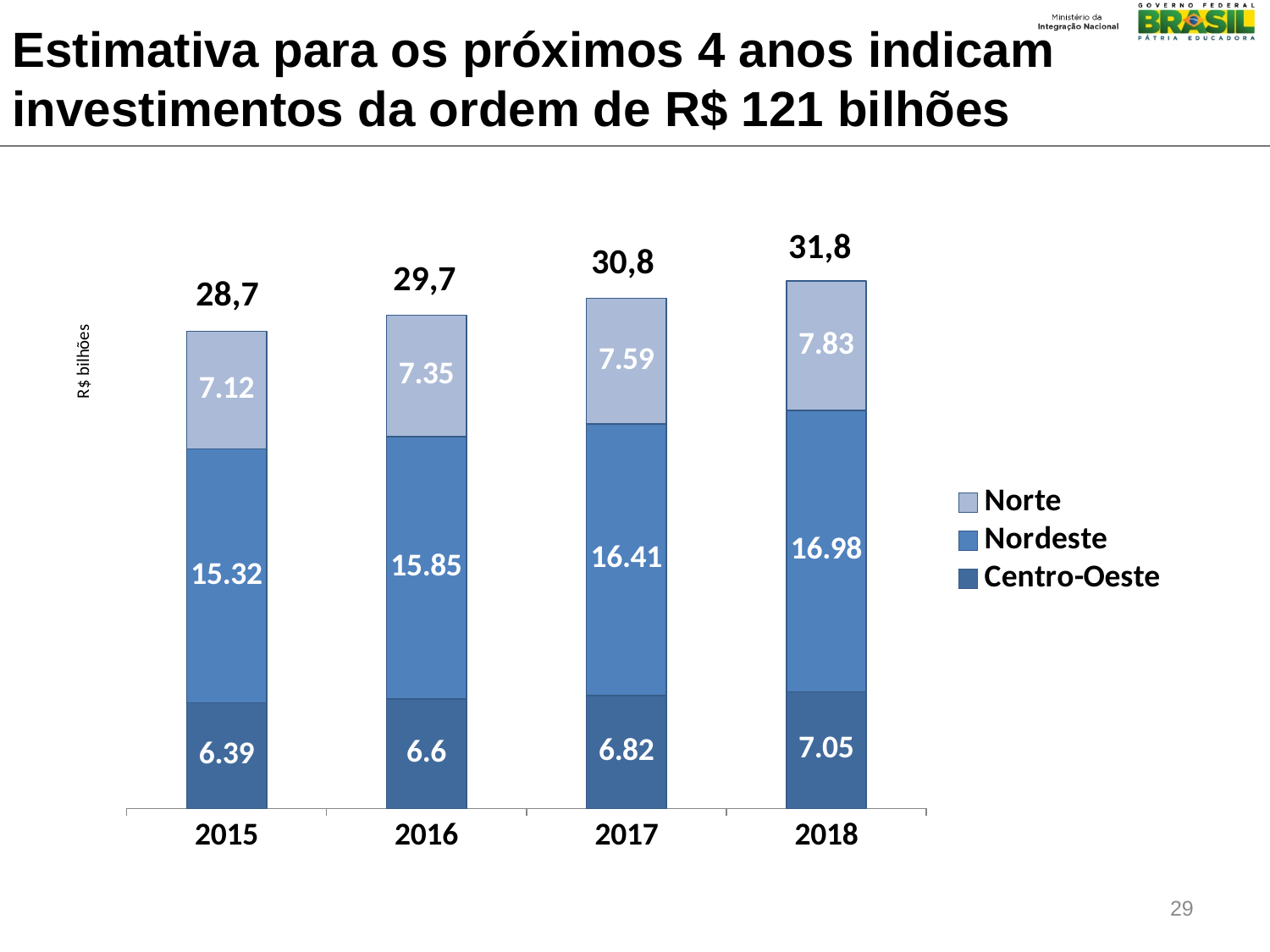

Estimativa para os próximos 4 anos indicam investimentos da ordem de R$ 121 bilhões

### Chart

| Category | Centro-Oeste  | Nordeste  | Norte  |
|---|---|---|---|
| 2015 | 6.39 | 15.32 | 7.119999999999997 |
| 2016 | 6.6 | 15.85 | 7.35 |
| 2017 | 6.819999999999998 | 16.41 | 7.59 |
| 2018 | 7.050000000000001 | 16.98 | 7.83 |
31,8
30,8
29,7
28,7
R$ bilhões
29